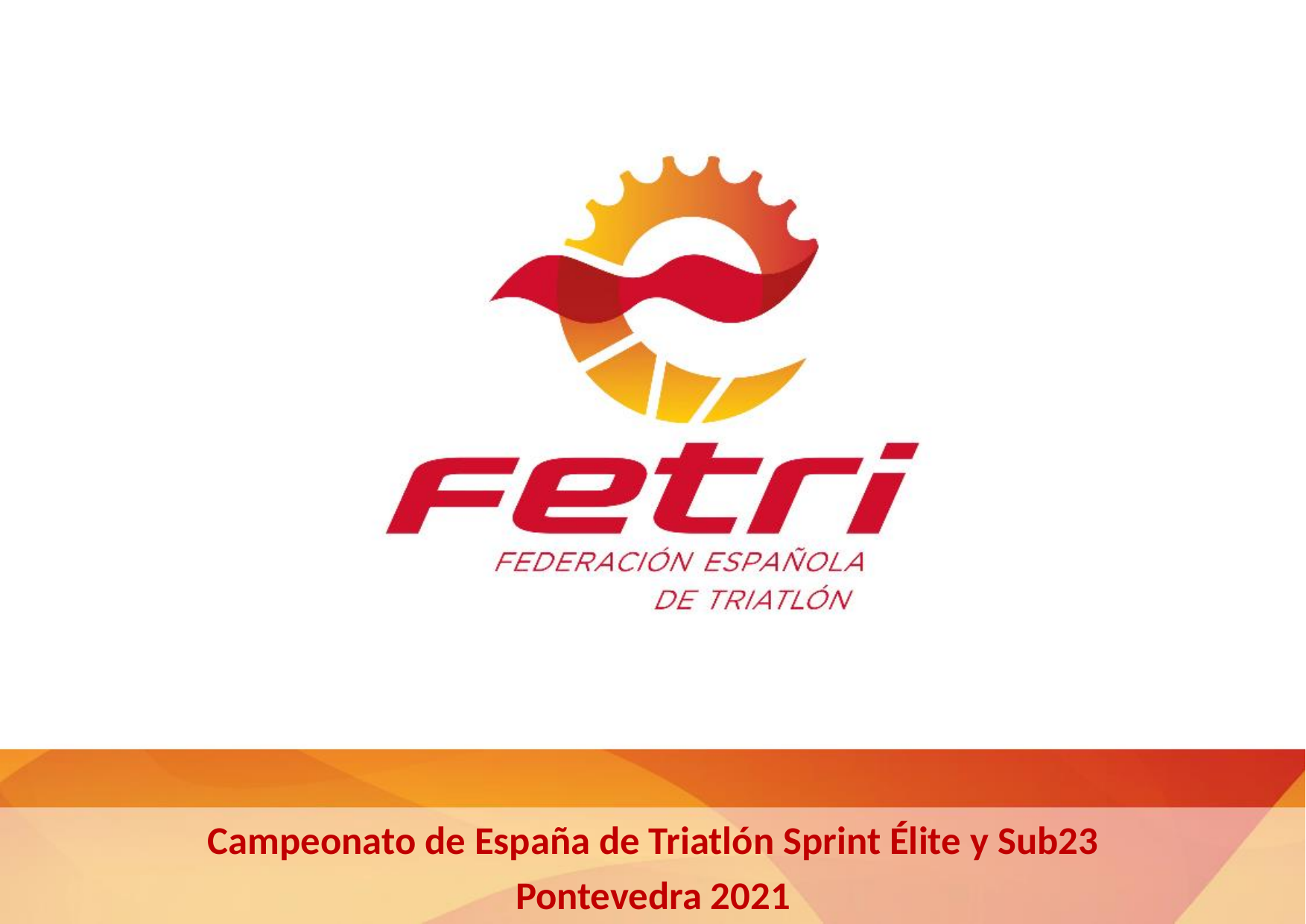

Campeonato de España de Triatlón Sprint Élite y Sub23
Pontevedra 2021